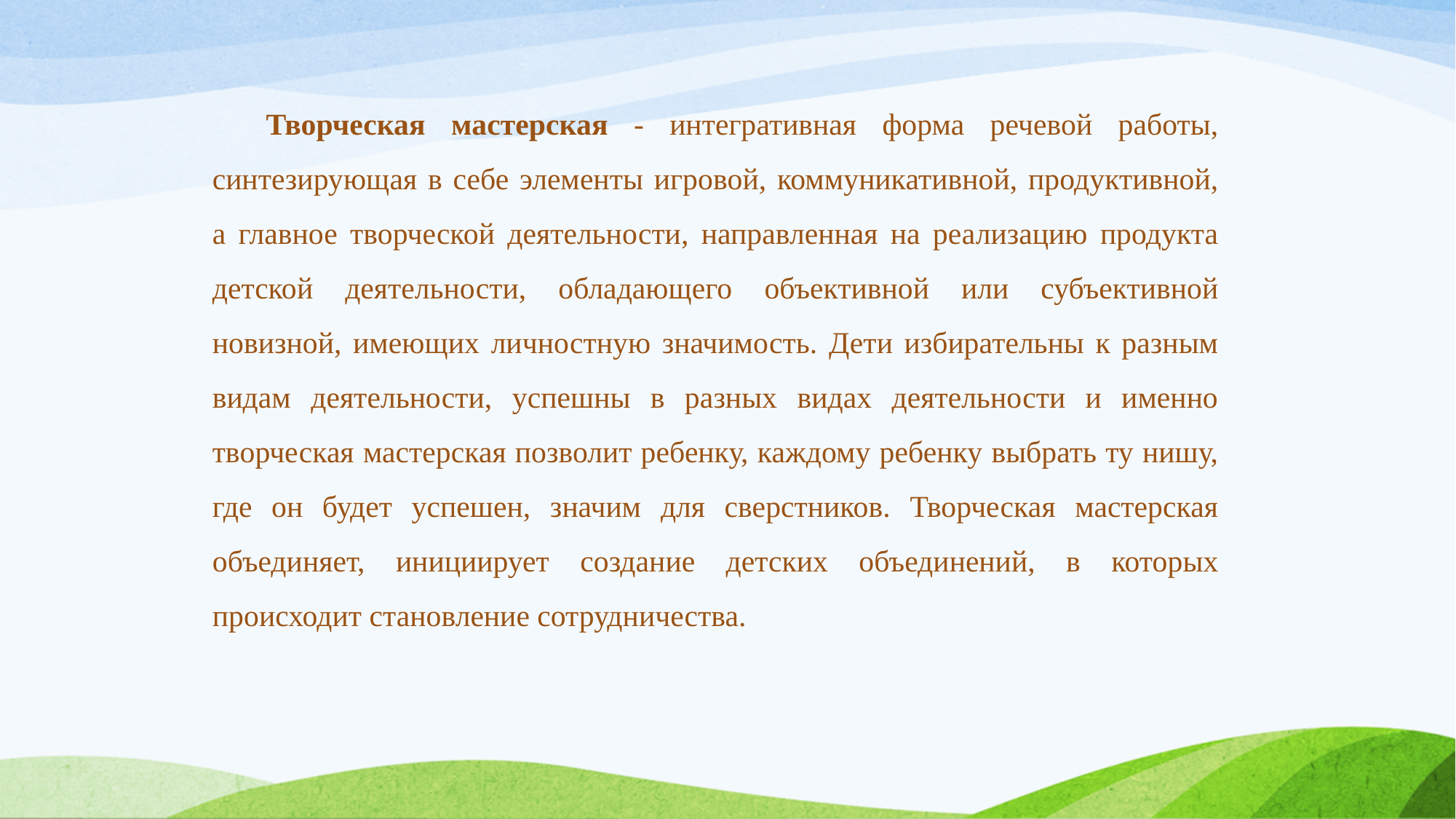

Творческая мастерская - интегративная форма речевой работы, синтезирующая в себе элементы игровой, коммуникативной, продуктивной, а главное творческой деятельности, направленная на реализацию продукта детской деятельности, обладающего объективной или субъективной новизной, имеющих личностную значимость. Дети избирательны к разным видам деятельности, успешны в разных видах деятельности и именно творческая мастерская позволит ребенку, каждому ребенку выбрать ту нишу, где он будет успешен, значим для сверстников. Творческая мастерская объединяет, инициирует создание детских объединений, в которых происходит становление сотрудничества.